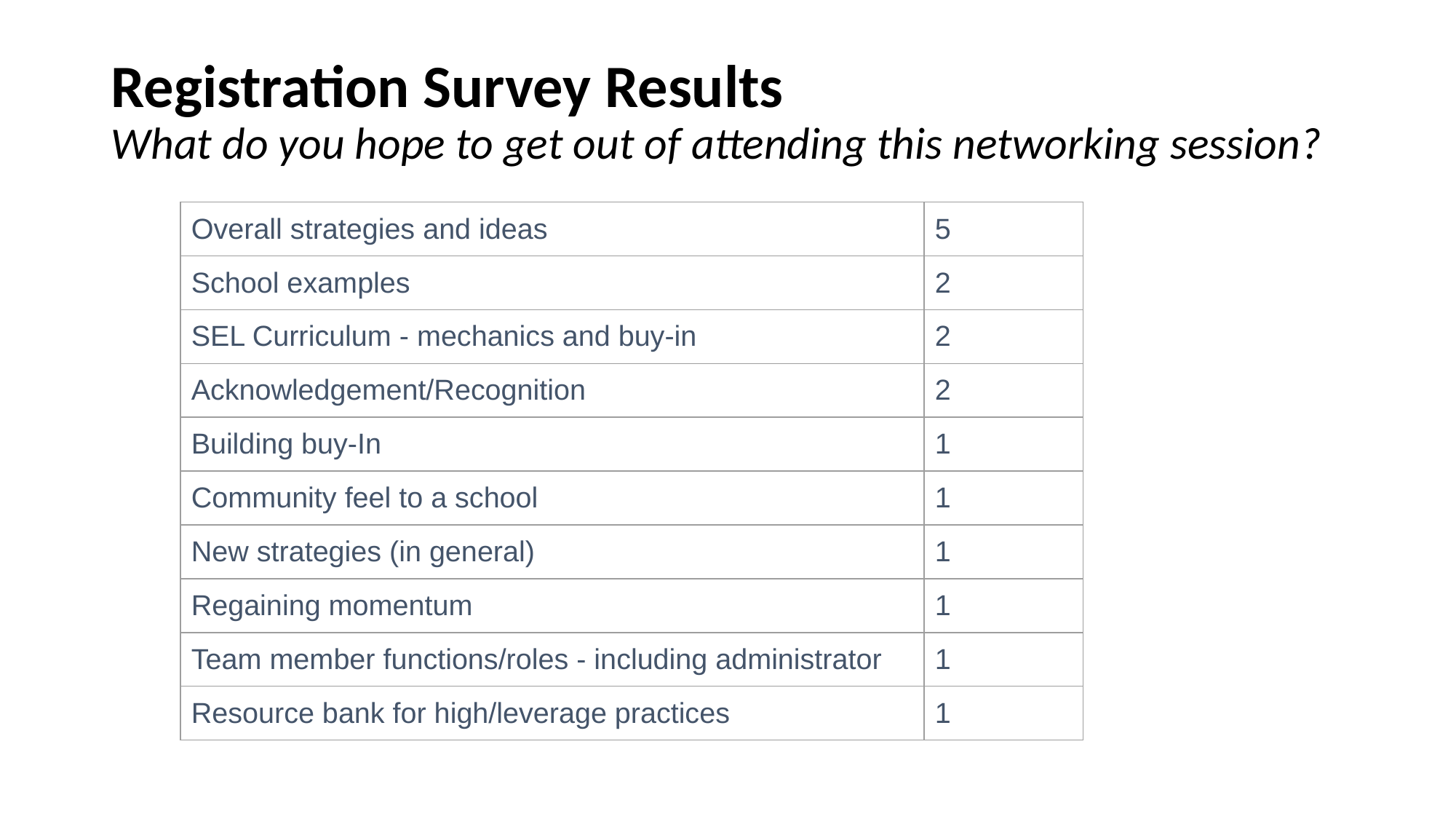

# Registration Survey Results
What do you hope to get out of attending this networking session?
| Overall strategies and ideas | 5 |
| --- | --- |
| School examples | 2 |
| SEL Curriculum - mechanics and buy-in | 2 |
| Acknowledgement/Recognition | 2 |
| Building buy-In | 1 |
| Community feel to a school | 1 |
| New strategies (in general) | 1 |
| Regaining momentum | 1 |
| Team member functions/roles - including administrator | 1 |
| Resource bank for high/leverage practices | 1 |